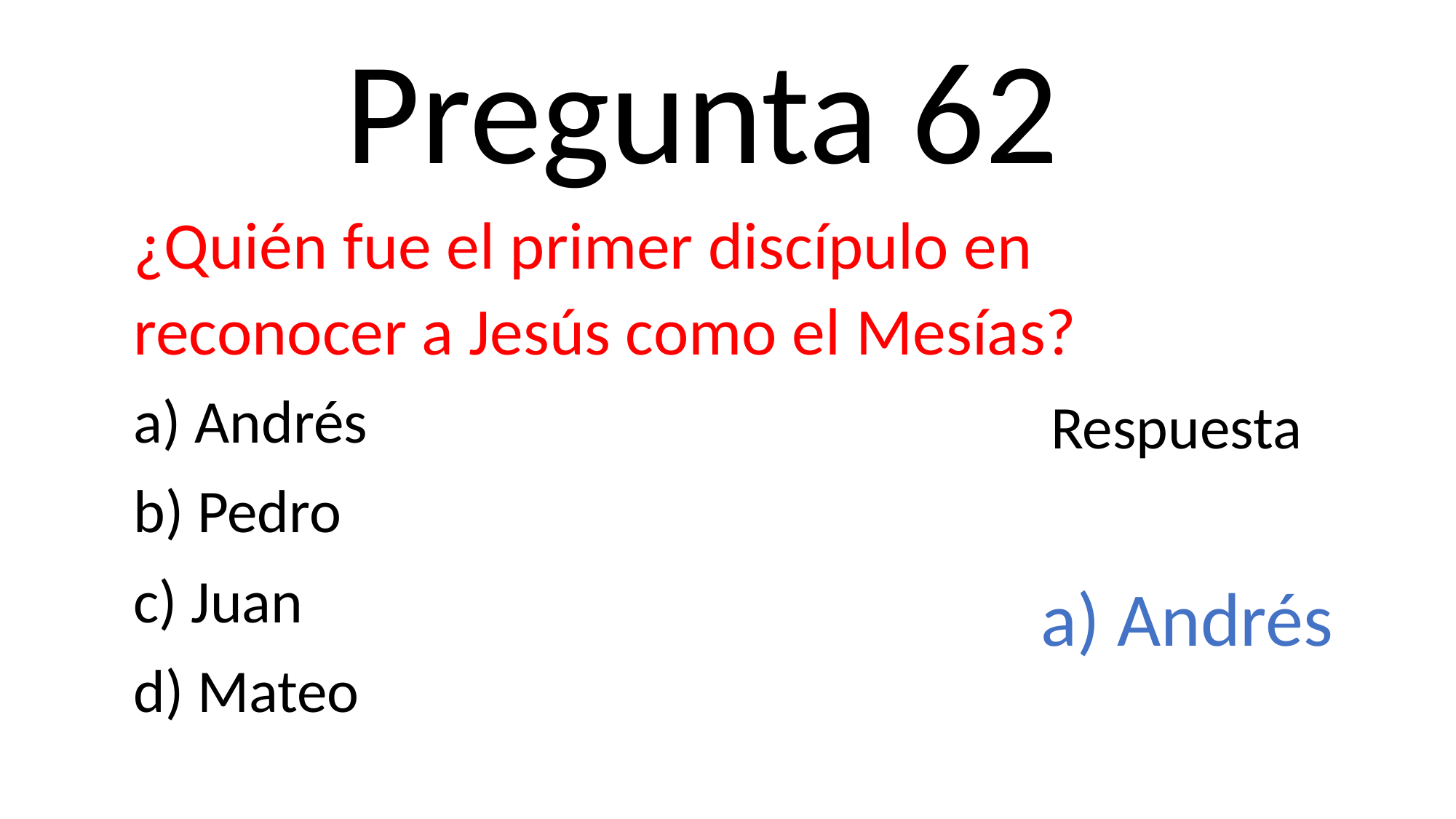

Pregunta 62
¿Quién fue el primer discípulo en reconocer a Jesús como el Mesías?
a) Andrés
b) Pedro
c) Juan
d) Mateo
Respuesta
a) Andrés